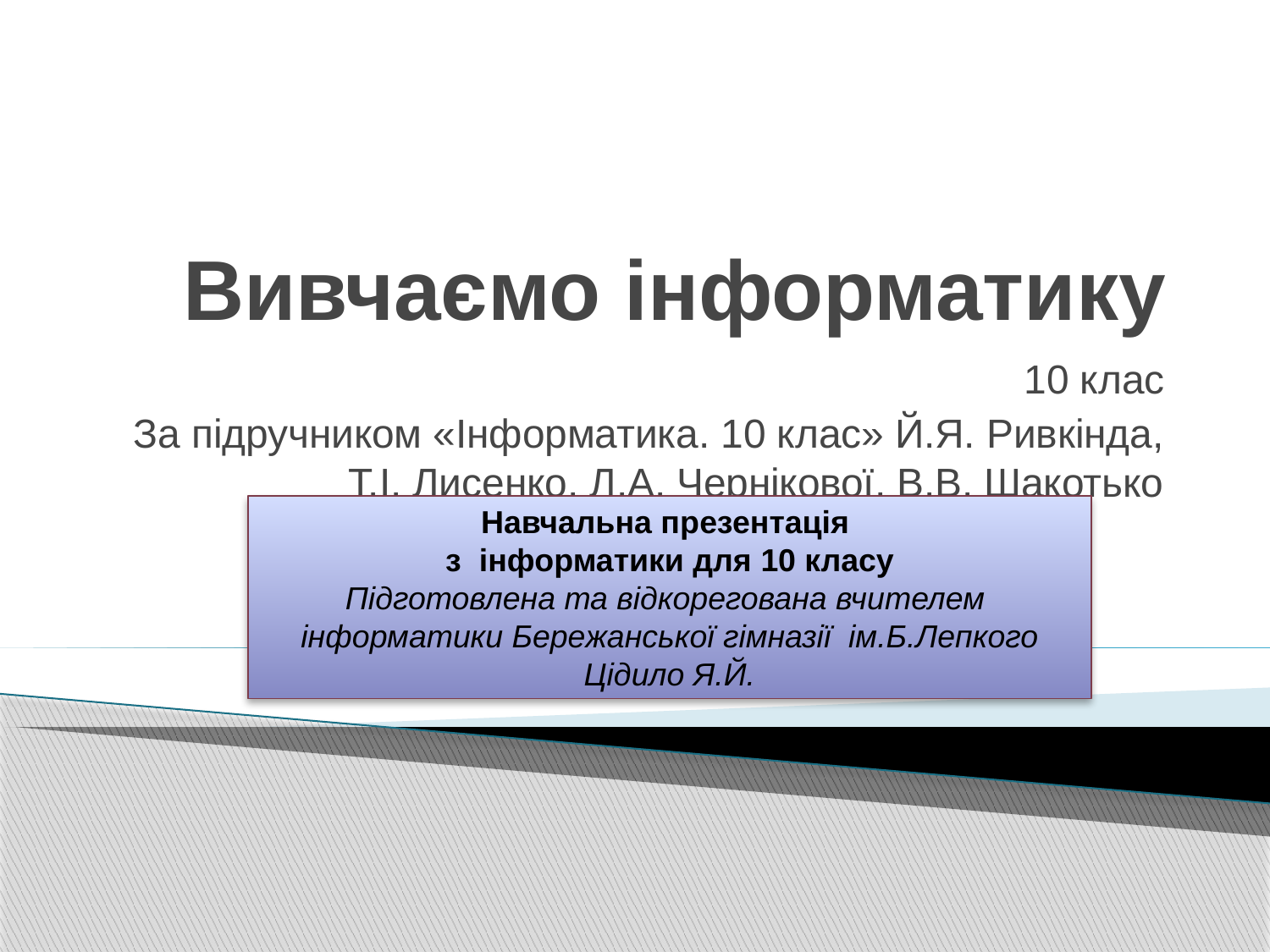

# Вивчаємо інформатику
10 клас
За підручником «Інформатика. 10 клас» Й.Я. Ривкінда, Т.І. Лисенко, Л.А. Чернікової, В.В. Шакотько

Навчальна презентація
з  інформатики для 10 класу
Підготовлена та відкорегована вчителем
інформатики Бережанської гімназії  ім.Б.Лепкого
Цідило Я.Й.